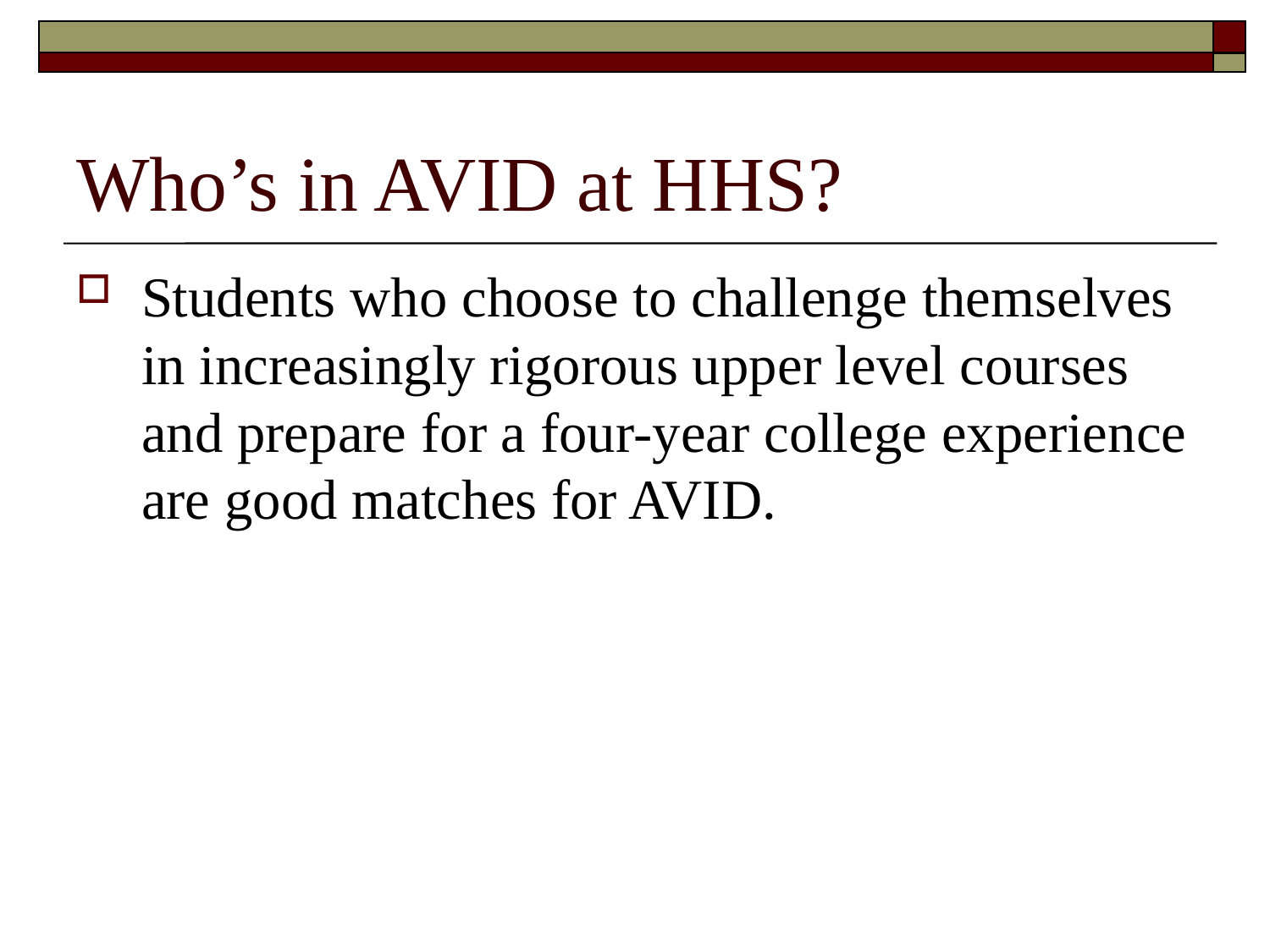

# Who’s in AVID at HHS?
Students who choose to challenge themselves in increasingly rigorous upper level courses and prepare for a four-year college experience are good matches for AVID.